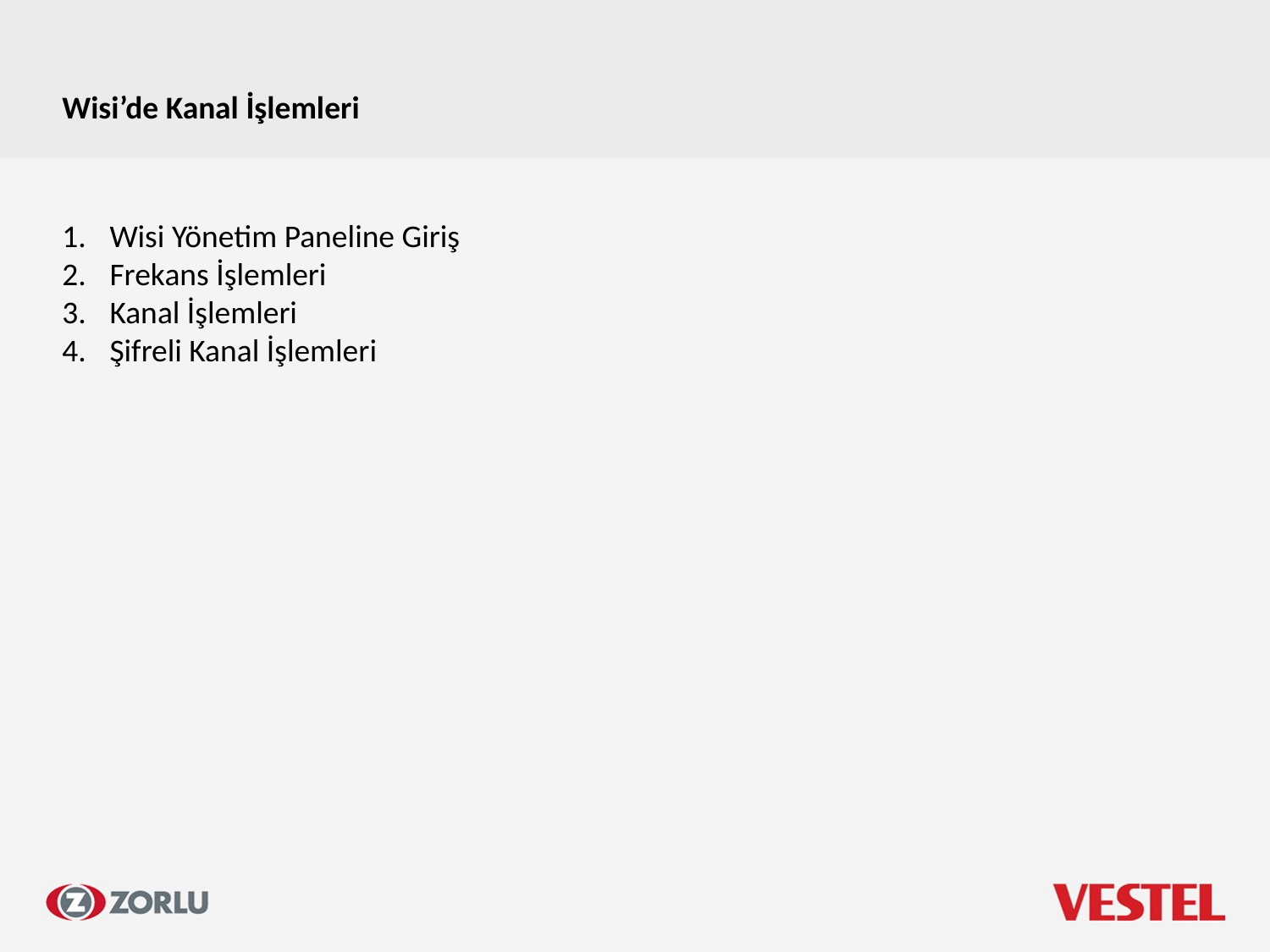

Wisi’de Kanal İşlemleri

Wisi Yönetim Paneline Giriş
Frekans İşlemleri
Kanal İşlemleri
Şifreli Kanal İşlemleri

A0.3
50